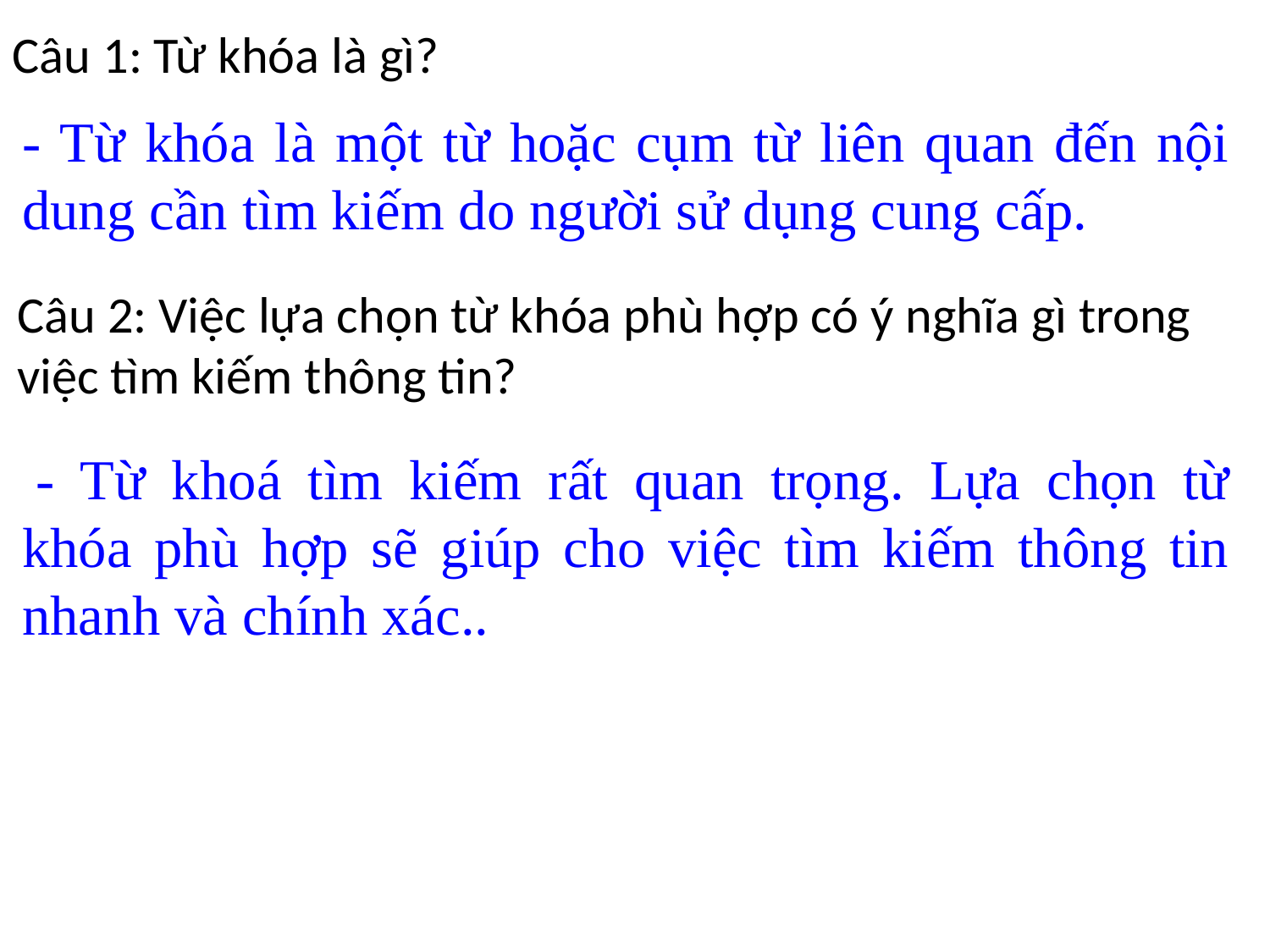

Câu 1: Từ khóa là gì?
- Từ khóa là một từ hoặc cụm từ liên quan đến nội dung cần tìm kiếm do người sử dụng cung cấp.
Câu 2: Việc lựa chọn từ khóa phù hợp có ý nghĩa gì trong việc tìm kiếm thông tin?
 - Từ khoá tìm kiếm rất quan trọng. Lựa chọn từ khóa phù hợp sẽ giúp cho việc tìm kiếm thông tin nhanh và chính xác..